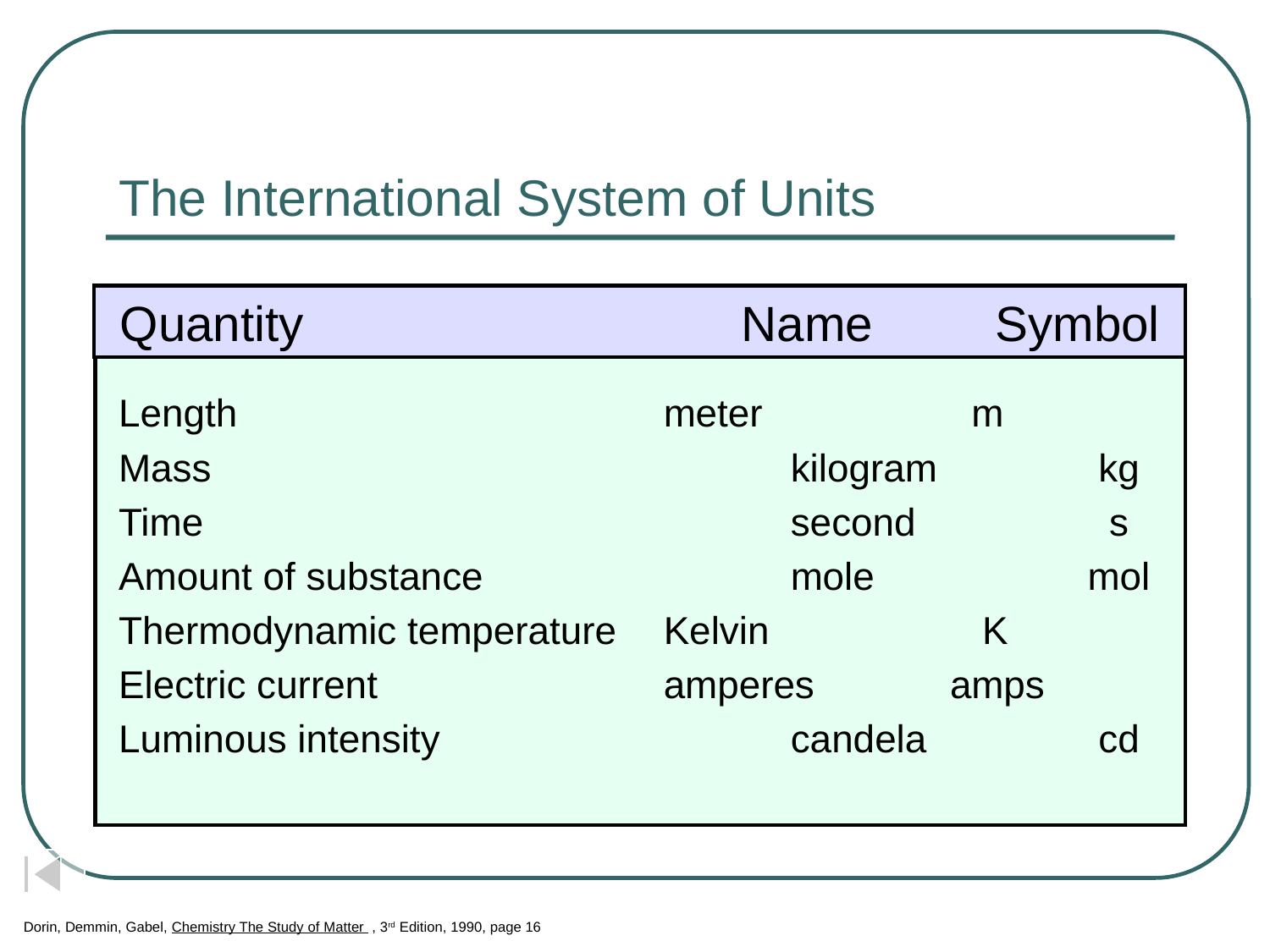

# The International System of Units
 Quantity				Name	Symbol

 Length				meter		     m
 Mass					kilogram	     kg
 Time					second	      	      s
 Amount of substance			mole		    mol
 Thermodynamic temperature	Kelvin		      K
 Electric current			amperes	   amps
 Luminous intensity			candela	     cd

Dorin, Demmin, Gabel, Chemistry The Study of Matter  , 3rd Edition, 1990, page 16